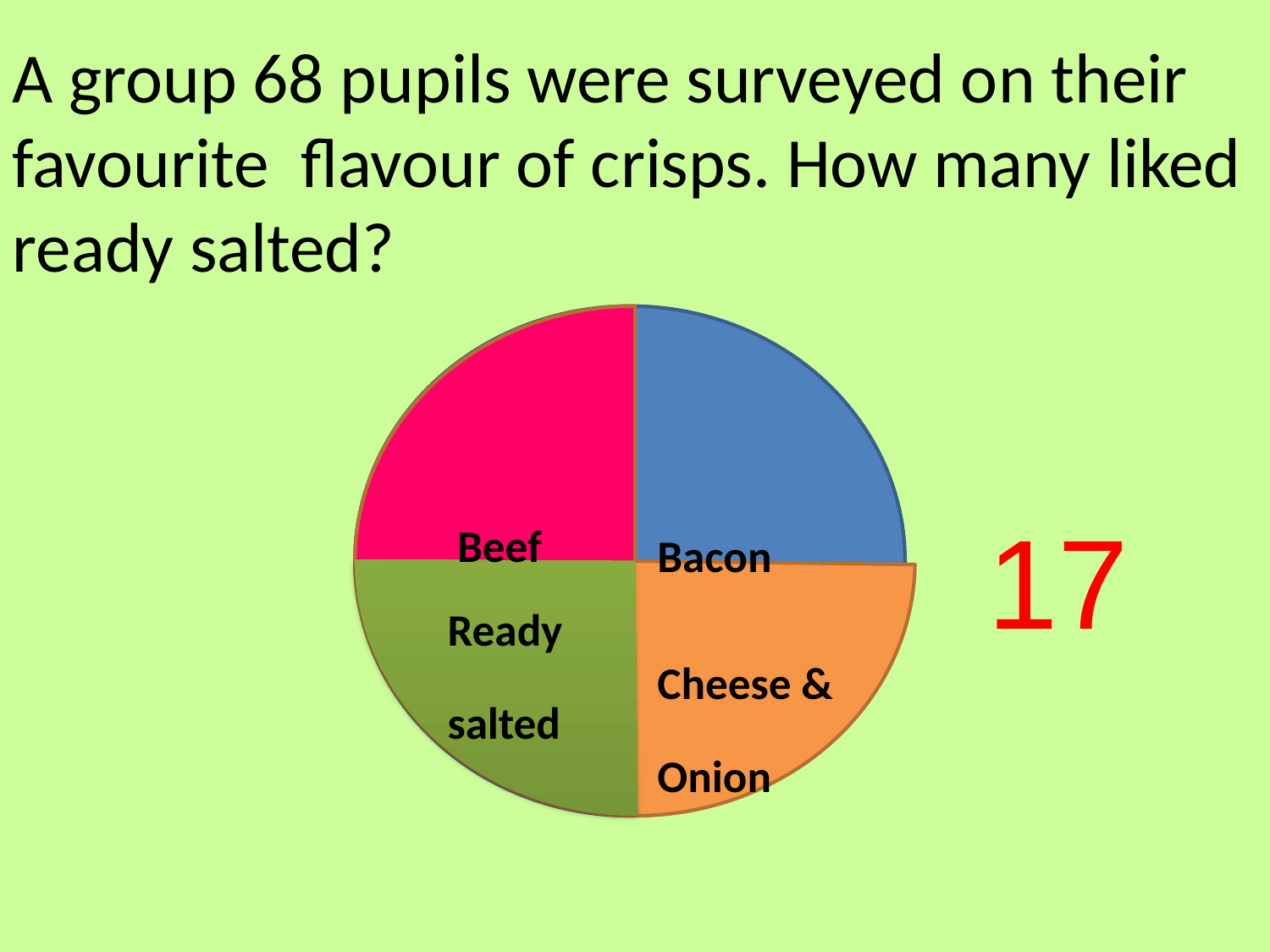

A group 68 pupils were surveyed on their favourite  flavour of crisps. How many liked ready salted?

Beef

Bacon
17

Cheese &
Onion
Ready
salted